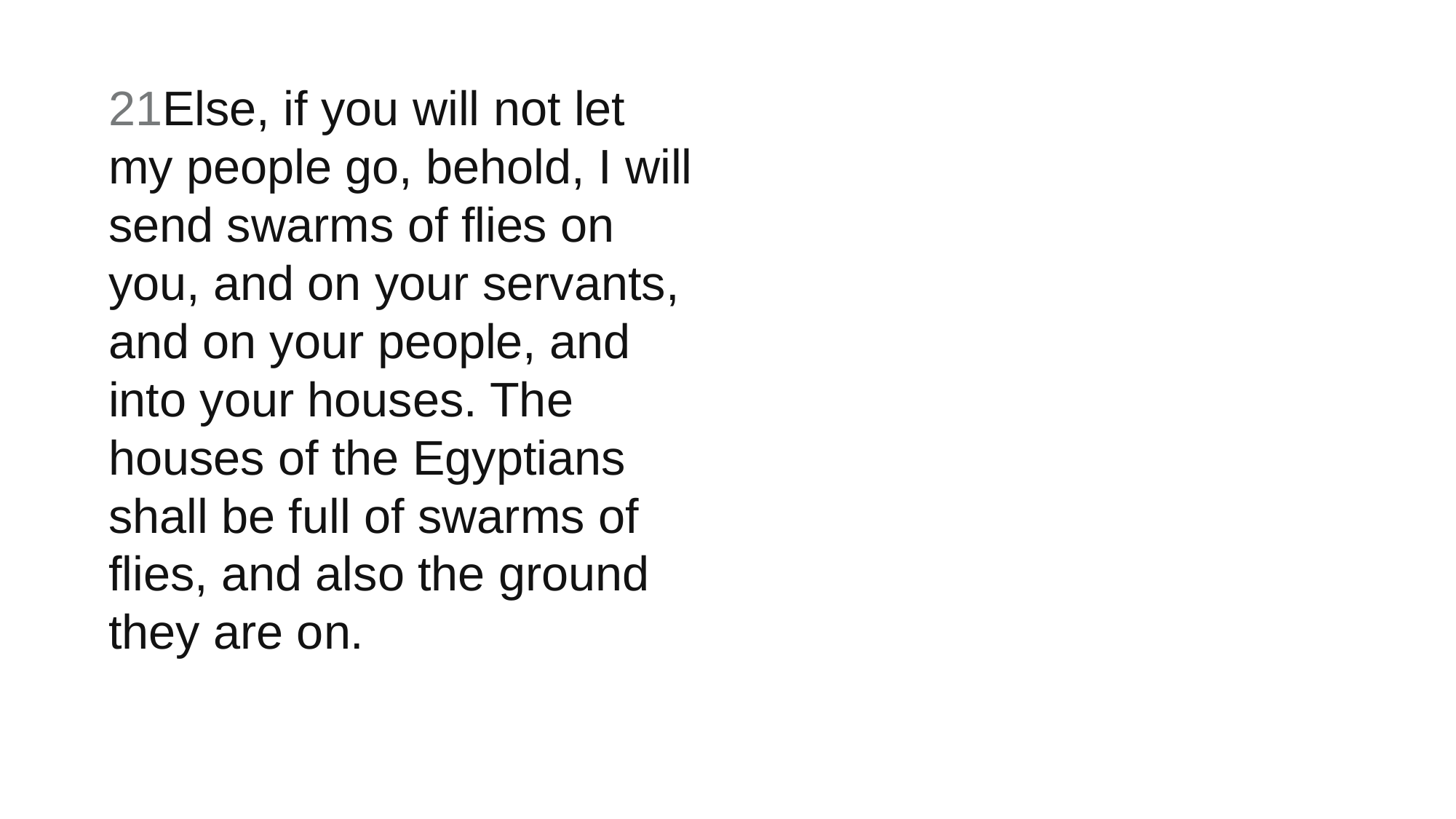

21Else, if you will not let my people go, behold, I will send swarms of flies on you, and on your servants, and on your people, and into your houses. The houses of the Egyptians shall be full of swarms of flies, and also the ground they are on.